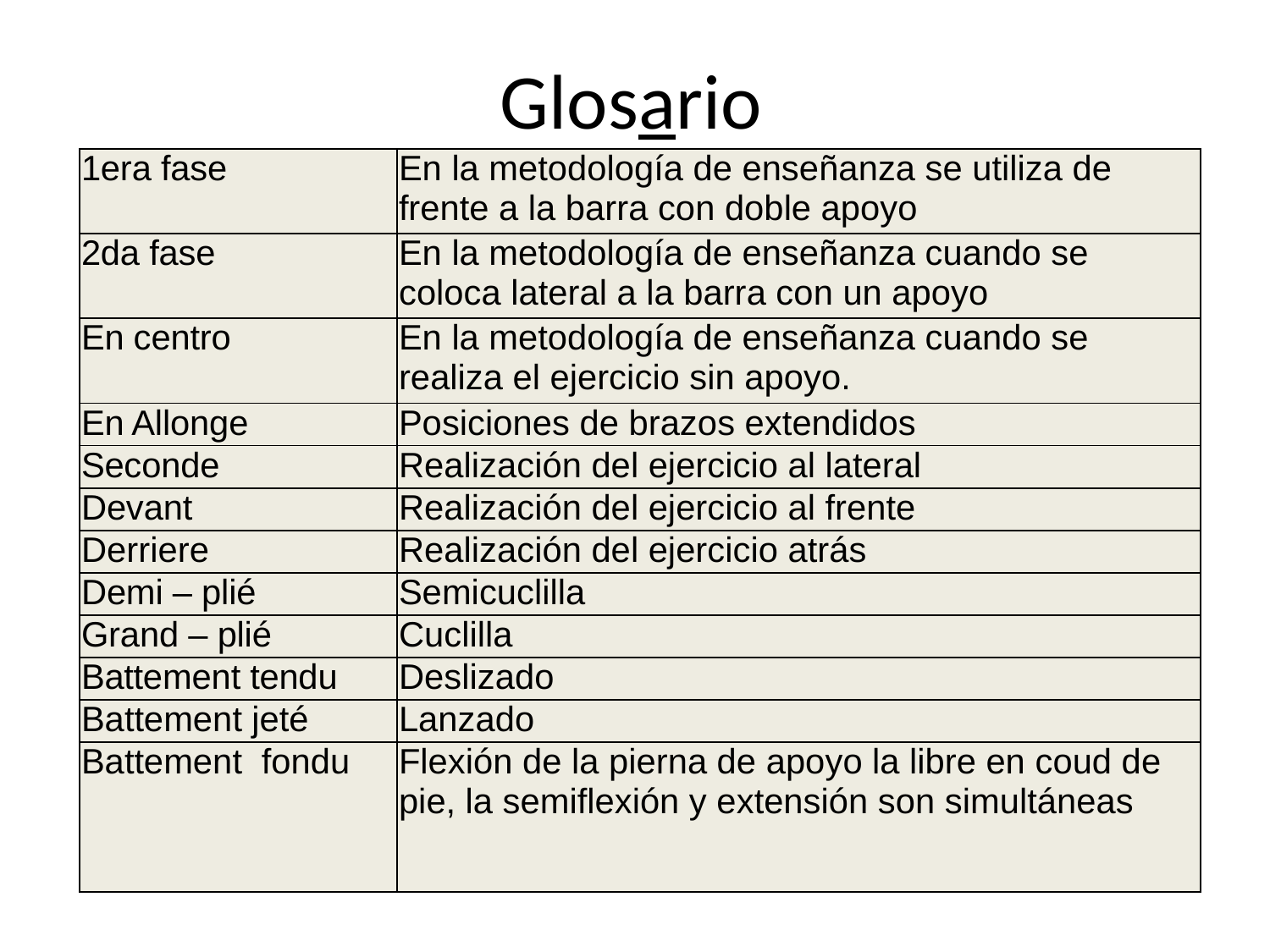

# Glosario
| 1era fase | En la metodología de enseñanza se utiliza de frente a la barra con doble apoyo |
| --- | --- |
| 2da fase | En la metodología de enseñanza cuando se coloca lateral a la barra con un apoyo |
| En centro | En la metodología de enseñanza cuando se realiza el ejercicio sin apoyo. |
| En Allonge | Posiciones de brazos extendidos |
| Seconde | Realización del ejercicio al lateral |
| Devant | Realización del ejercicio al frente |
| Derriere | Realización del ejercicio atrás |
| Demi – plié | Semicuclilla |
| Grand – plié | Cuclilla |
| Battement tendu | Deslizado |
| Battement jeté | Lanzado |
| Battement fondu | Flexión de la pierna de apoyo la libre en coud de pie, la semiflexión y extensión son simultáneas |